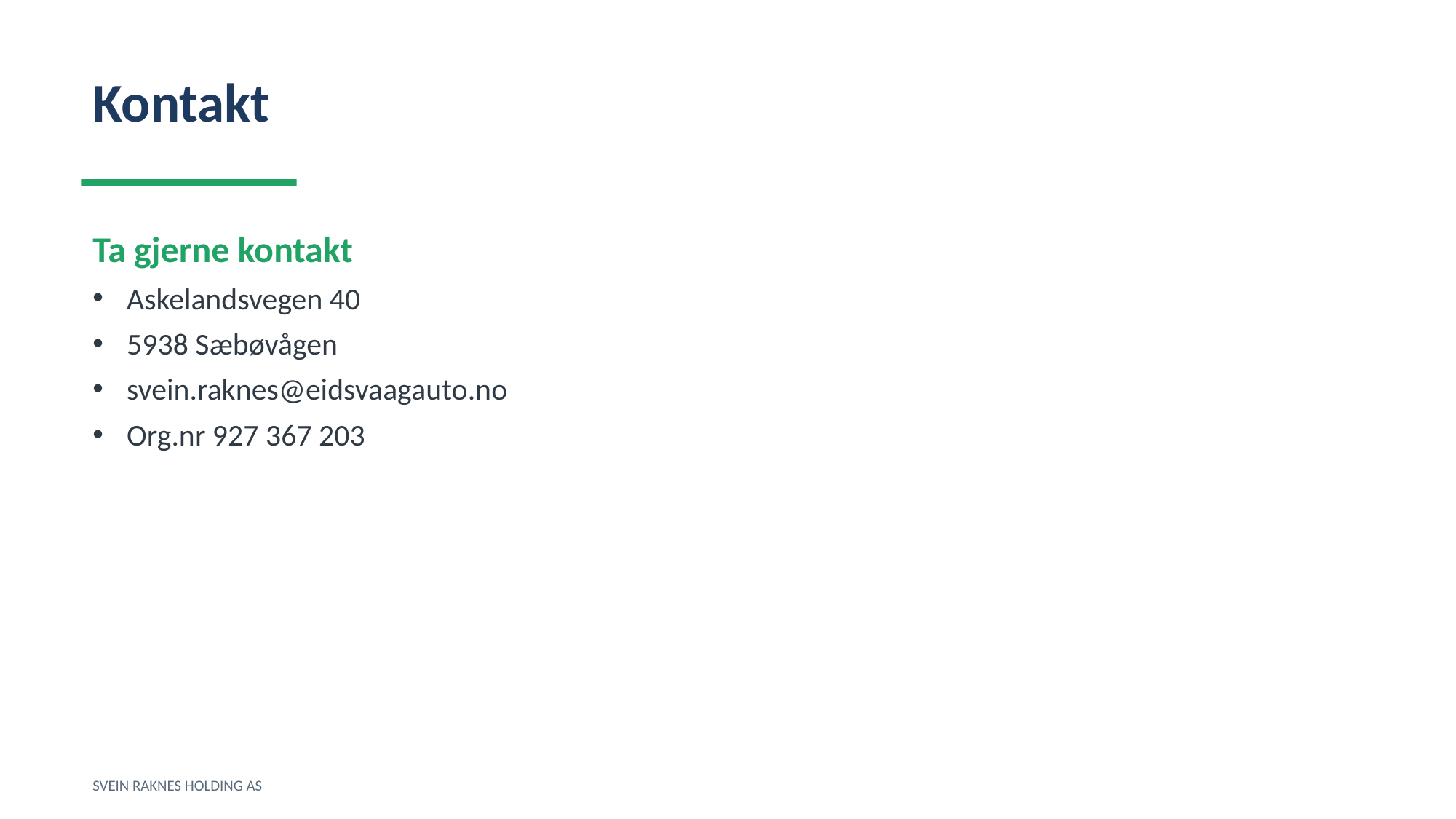

Kontakt

Ta gjerne kontakt
Askelandsvegen 40
5938 Sæbøvågen
svein.raknes@eidsvaagauto.no
Org.nr 927 367 203
SVEIN RAKNES HOLDING AS